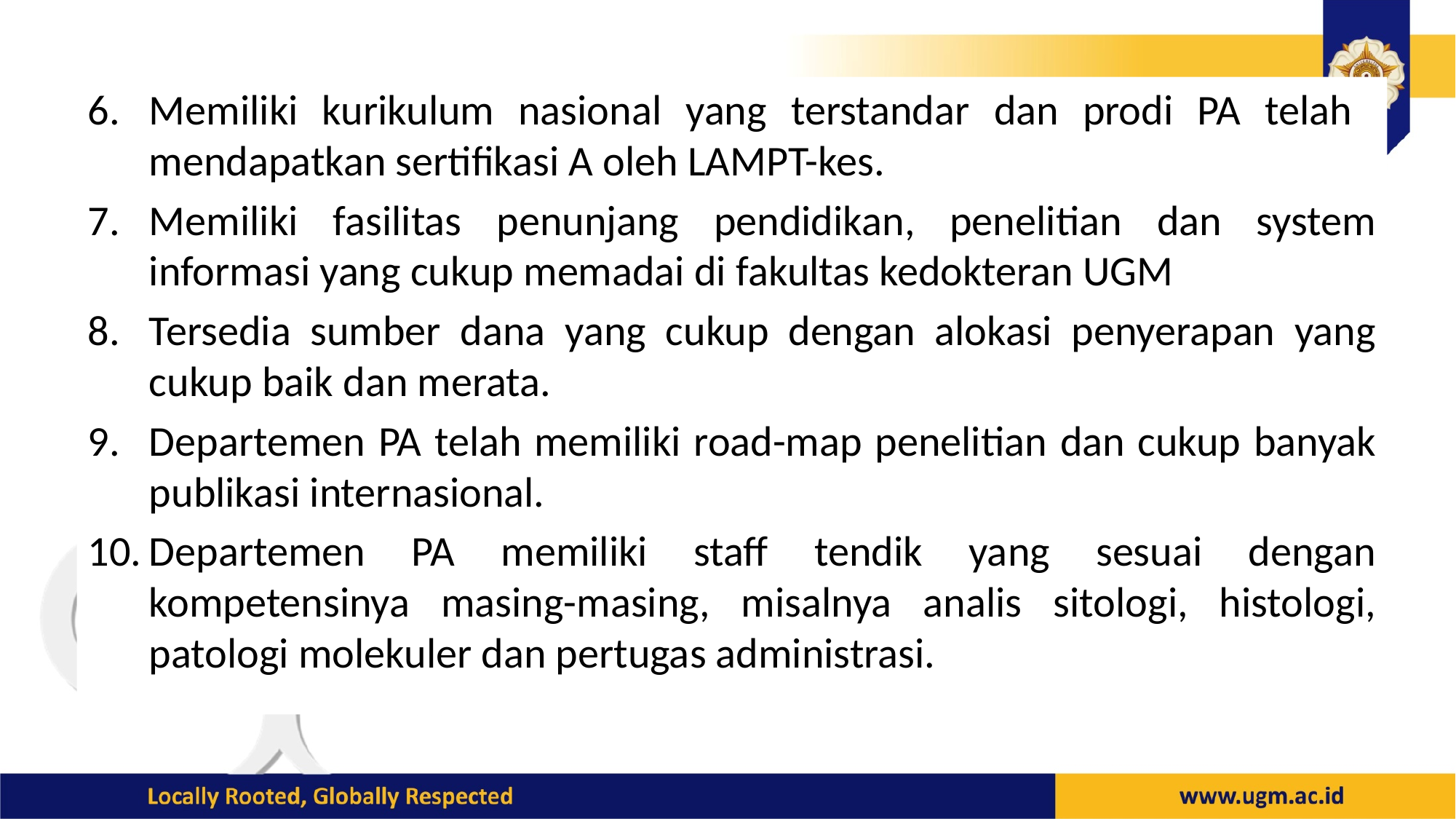

Memiliki kurikulum nasional yang terstandar dan prodi PA telah  mendapatkan sertifikasi A oleh LAMPT-kes.
Memiliki fasilitas penunjang pendidikan, penelitian dan system informasi yang cukup memadai di fakultas kedokteran UGM
Tersedia sumber dana yang cukup dengan alokasi penyerapan yang cukup baik dan merata.
Departemen PA telah memiliki road-map penelitian dan cukup banyak publikasi internasional.
Departemen PA memiliki staff tendik yang sesuai dengan kompetensinya masing-masing, misalnya analis sitologi, histologi, patologi molekuler dan pertugas administrasi.